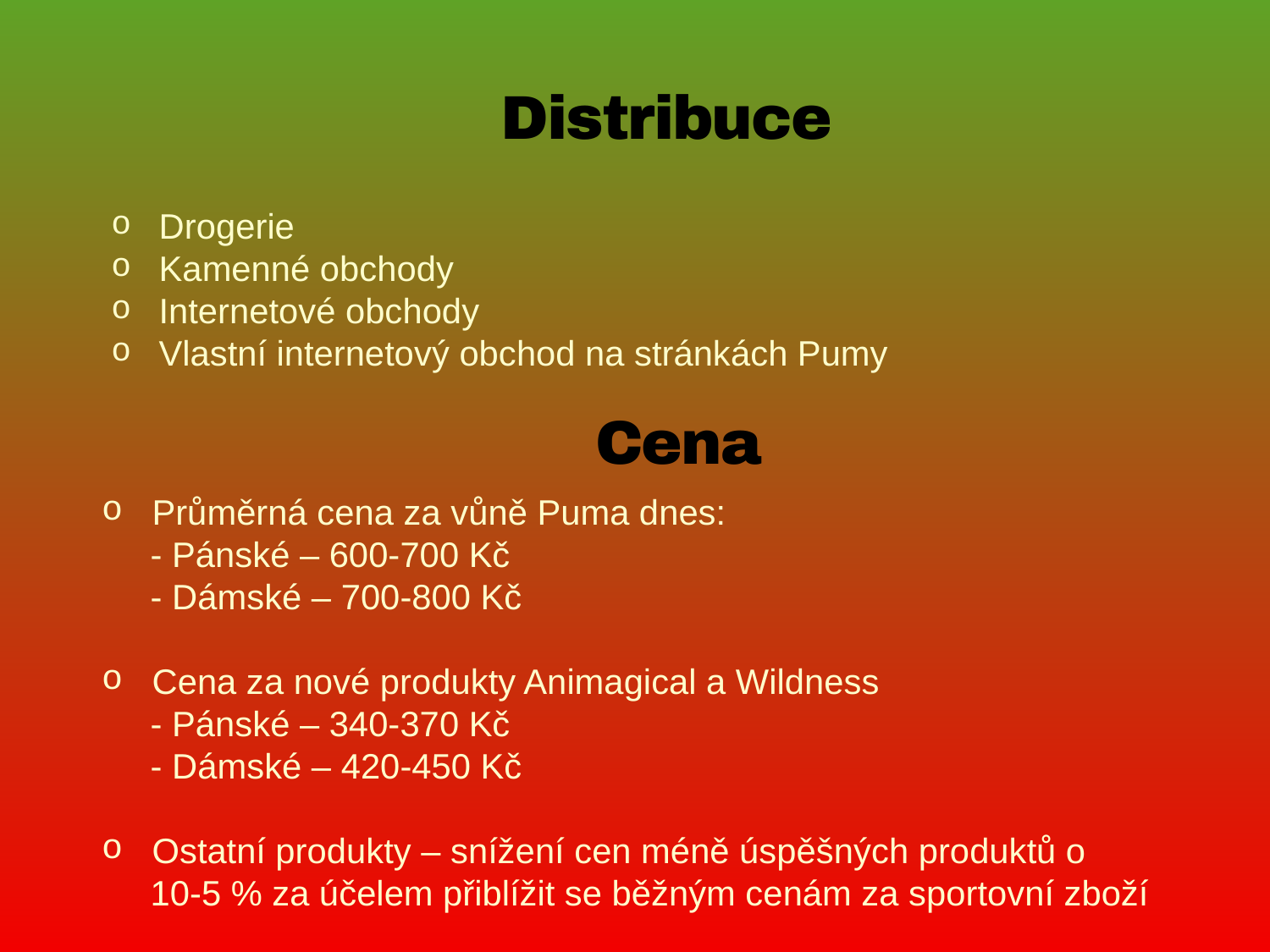

Drogerie
Kamenné obchody
Internetové obchody
Vlastní internetový obchod na stránkách Pumy

   Průměrná cena za vůně Puma dnes:
     - Pánské – 600-700 Kč
     - Dámské – 700-800 Kč

   Cena za nové produkty Animagical a Wildness
     - Pánské – 340-370 Kč
     - Dámské – 420-450 Kč

   Ostatní produkty – snížení cen méně úspěšných produktů o
     10-5 % za účelem přiblížit se běžným cenám za sportovní zboží

# Distribuce

Cena